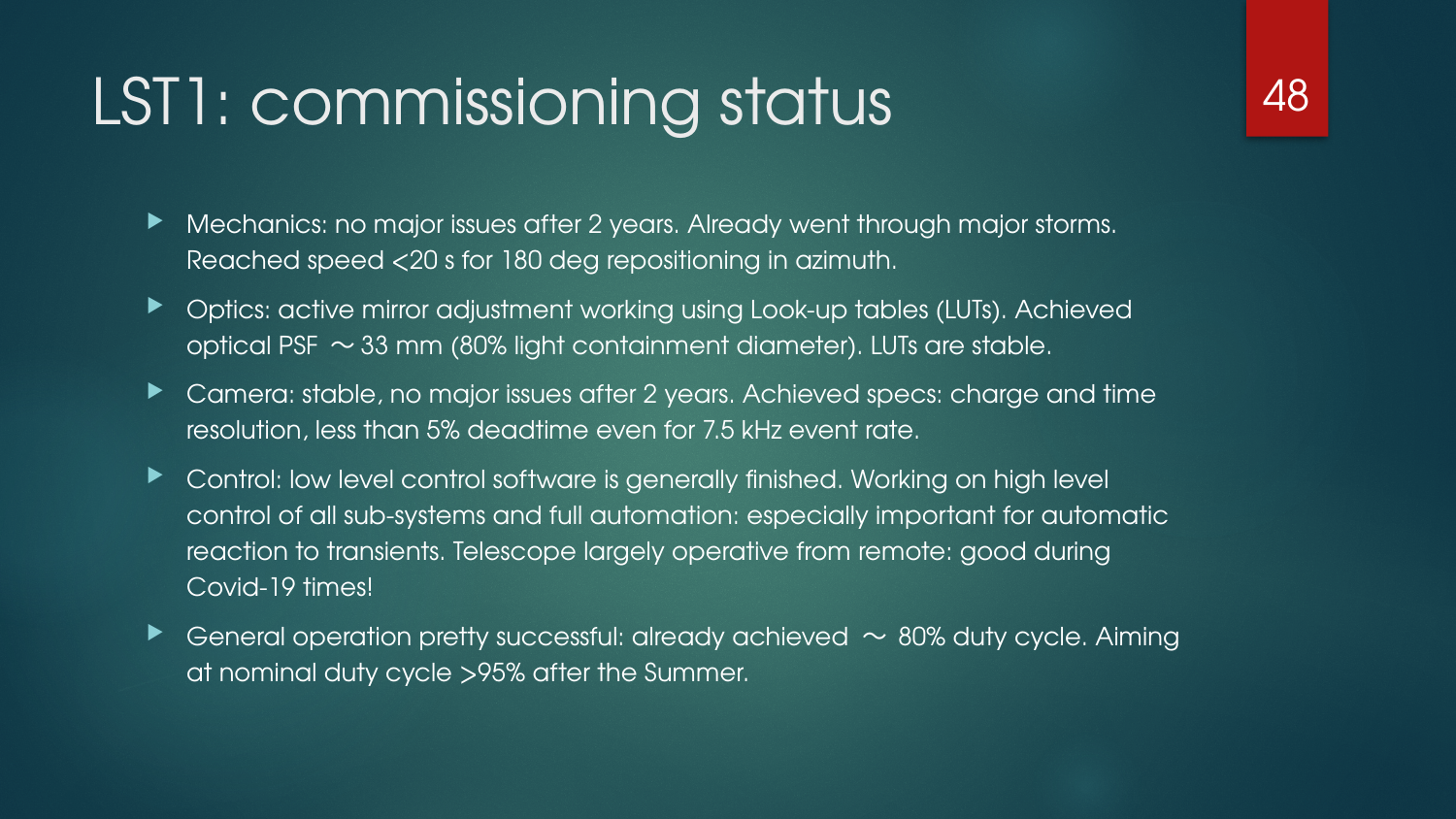

48
# LST1: commissioning status
Mechanics: no major issues after 2 years. Already went through major storms. Reached speed <20 s for 180 deg repositioning in azimuth.
Optics: active mirror adjustment working using Look-up tables (LUTs). Achieved optical PSF ～33 mm (80% light containment diameter). LUTs are stable.
Camera: stable, no major issues after 2 years. Achieved specs: charge and time resolution, less than 5% deadtime even for 7.5 kHz event rate.
Control: low level control software is generally finished. Working on high level control of all sub-systems and full automation: especially important for automatic reaction to transients. Telescope largely operative from remote: good during Covid-19 times!
General operation pretty successful: already achieved ～ 80% duty cycle. Aiming at nominal duty cycle >95% after the Summer.